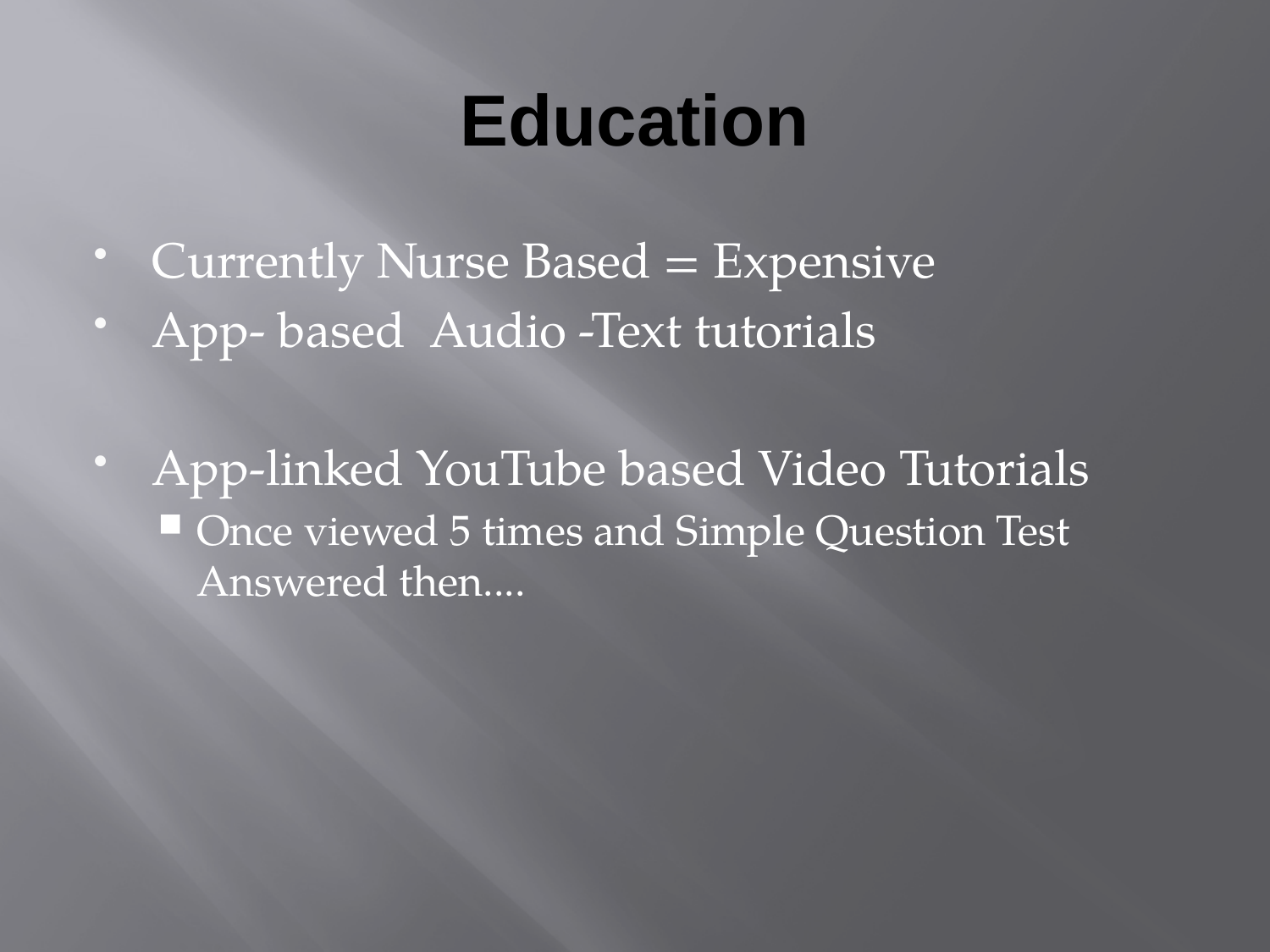

# Education
Currently Nurse Based = Expensive
App- based  Audio -Text tutorials

App-linked YouTube based Video Tutorials
Once viewed 5 times and Simple Question Test Answered then....